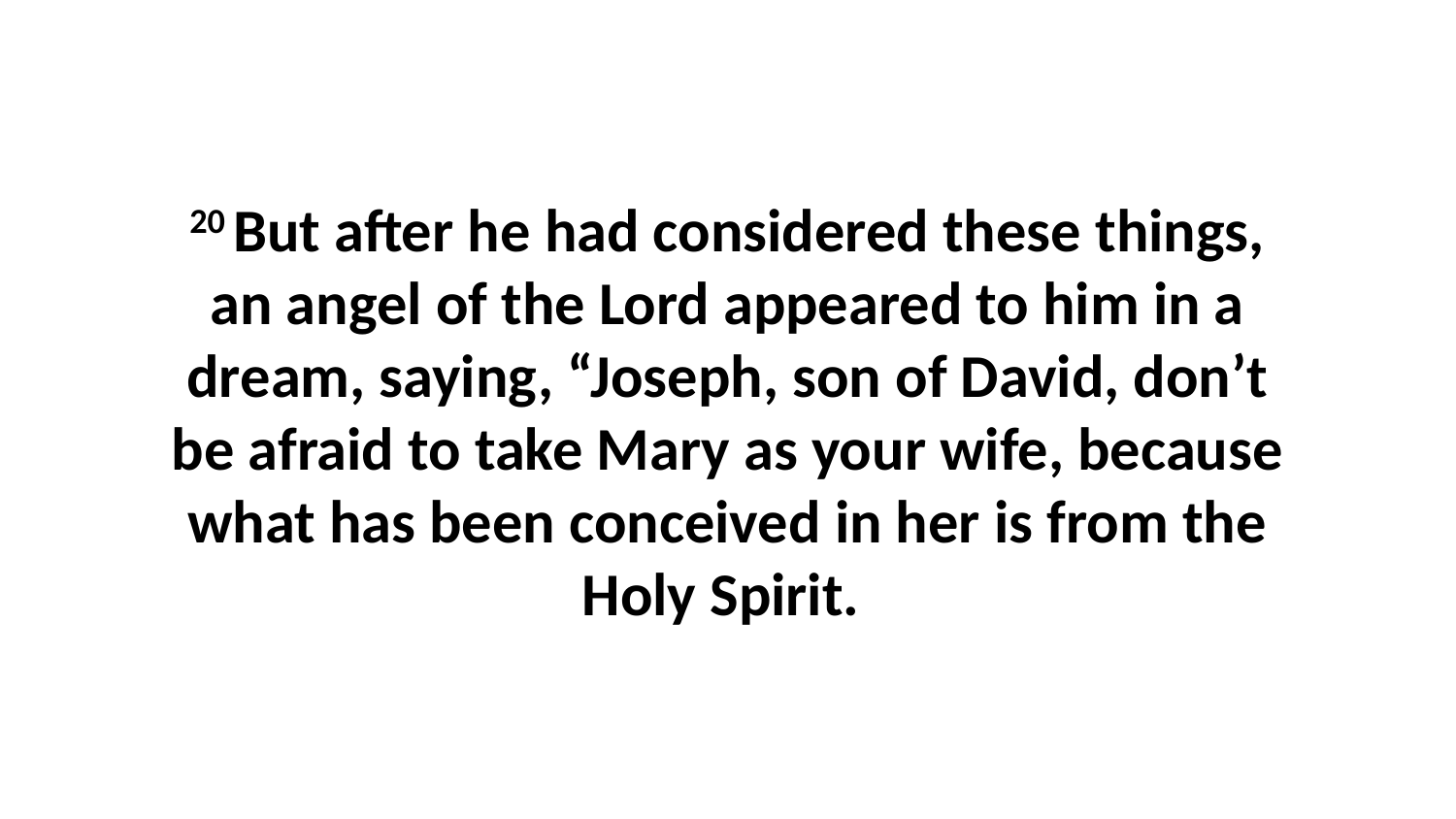

20 But after he had considered these things, an angel of the Lord appeared to him in a dream, saying, “Joseph, son of David, don’t be afraid to take Mary as your wife, because what has been conceived in her is from the Holy Spirit.